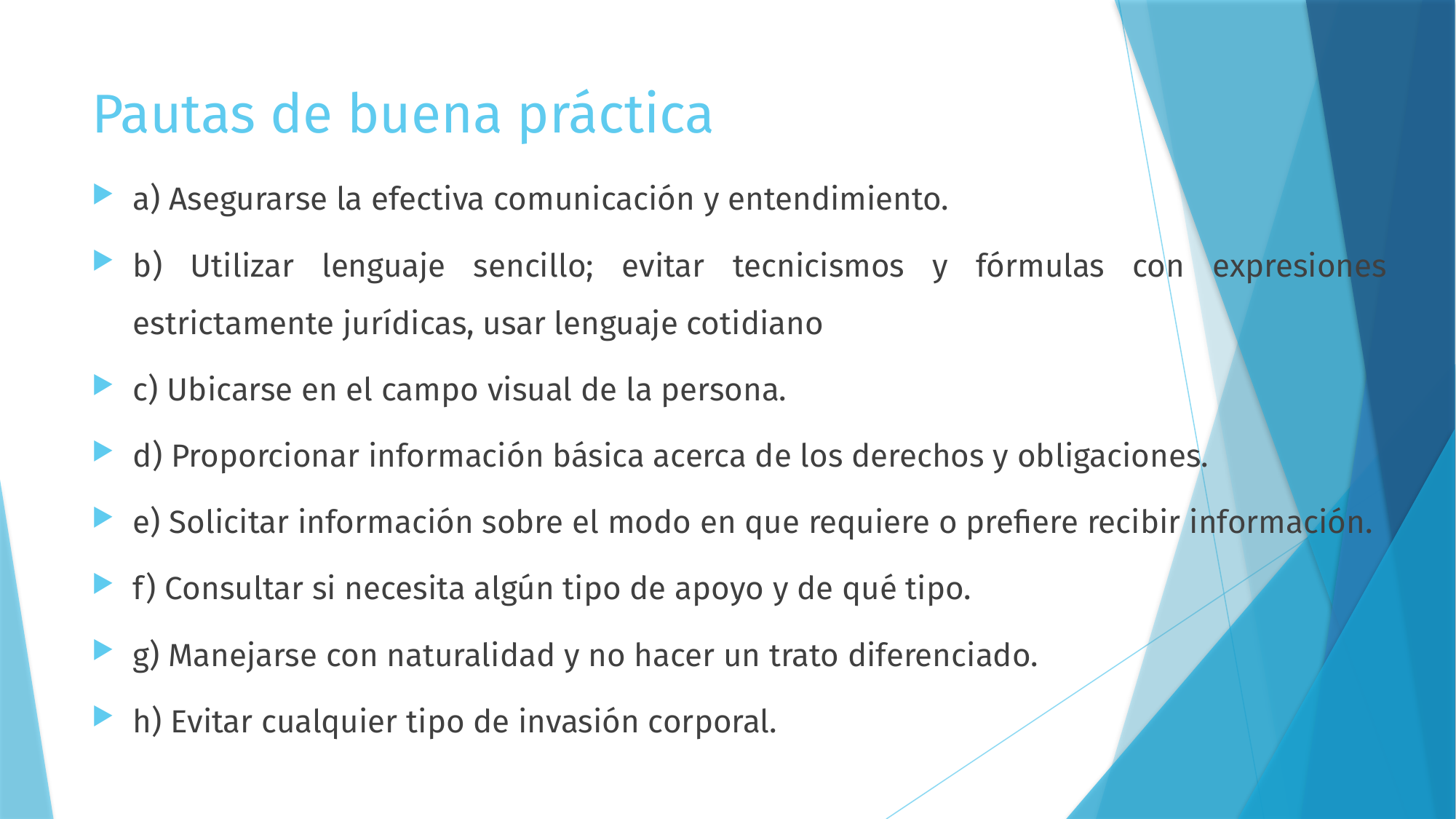

# Pautas de buena práctica
a) Asegurarse la efectiva comunicación y entendimiento.
b) Utilizar lenguaje sencillo; evitar tecnicismos y fórmulas con expresiones estrictamente jurídicas, usar lenguaje cotidiano
c) Ubicarse en el campo visual de la persona.
d) Proporcionar información básica acerca de los derechos y obligaciones.
e) Solicitar información sobre el modo en que requiere o prefiere recibir información.
f) Consultar si necesita algún tipo de apoyo y de qué tipo.
g) Manejarse con naturalidad y no hacer un trato diferenciado.
h) Evitar cualquier tipo de invasión corporal.